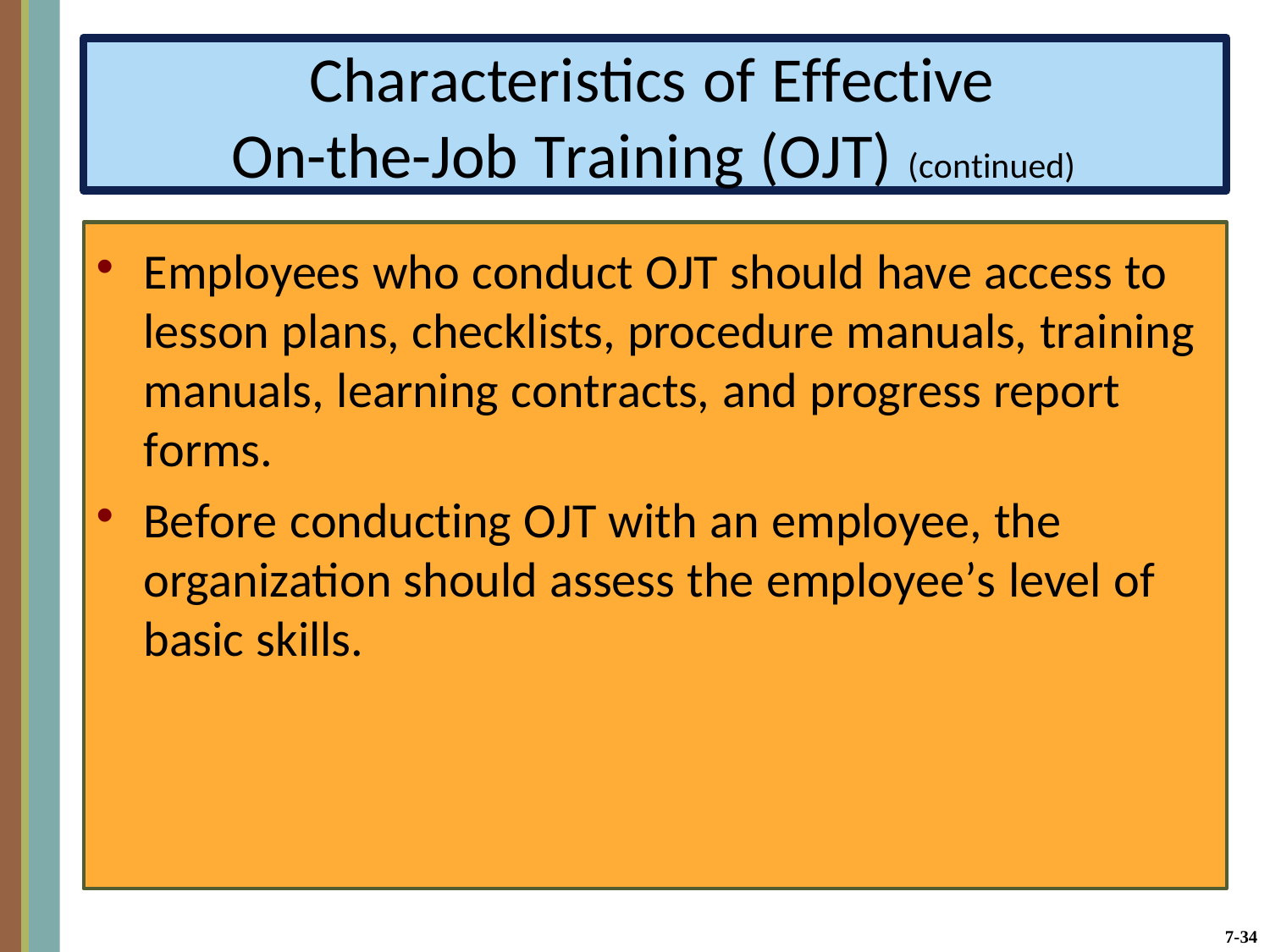

Characteristics of Effective On-the-Job Training (OJT) (continued)

Employees who conduct OJT should have access to lesson plans, checklists, procedure manuals, training manuals, learning contracts, and progress report forms.
Before conducting OJT with an employee, the organization should assess the employee’s level of basic skills.
•
•
7-34